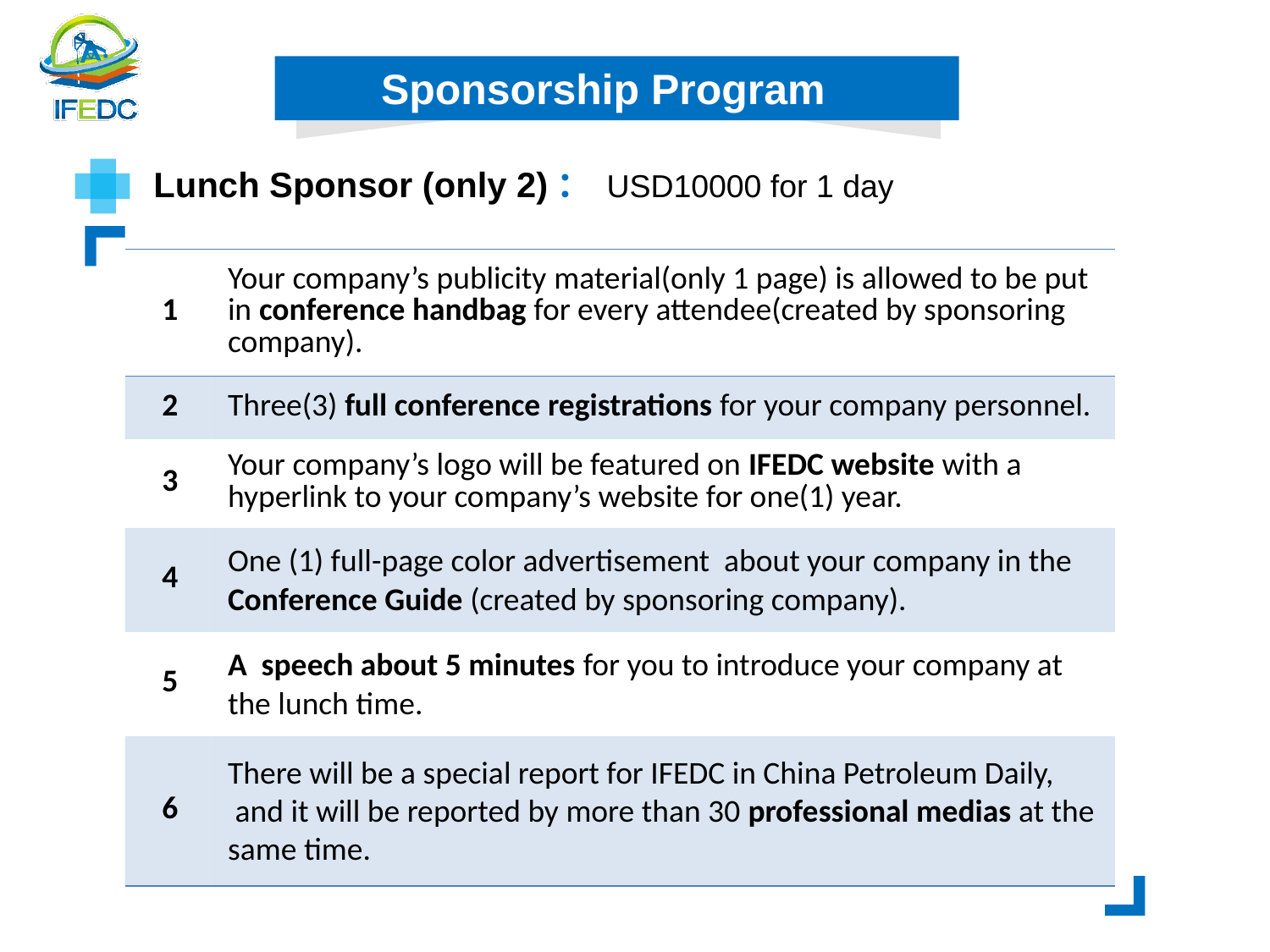

Sponsorship Program
Lunch Sponsor (only 2)： USD10000 for 1 day

| 1 | Your company’s publicity material(only 1 page) is allowed to be put in conference handbag for every attendee(created by sponsoring company). |
| --- | --- |
| 2 | Three(3) full conference registrations for your company personnel. |
| 3 | Your company’s logo will be featured on IFEDC website with a hyperlink to your company’s website for one(1) year. |
| 4 | One (1) full-page color advertisement about your company in the Conference Guide (created by sponsoring company). |
| 5 | A speech about 5 minutes for you to introduce your company at the lunch time. |
| 6 | There will be a special report for IFEDC in China Petroleum Daily, and it will be reported by more than 30 professional medias at the same time. |